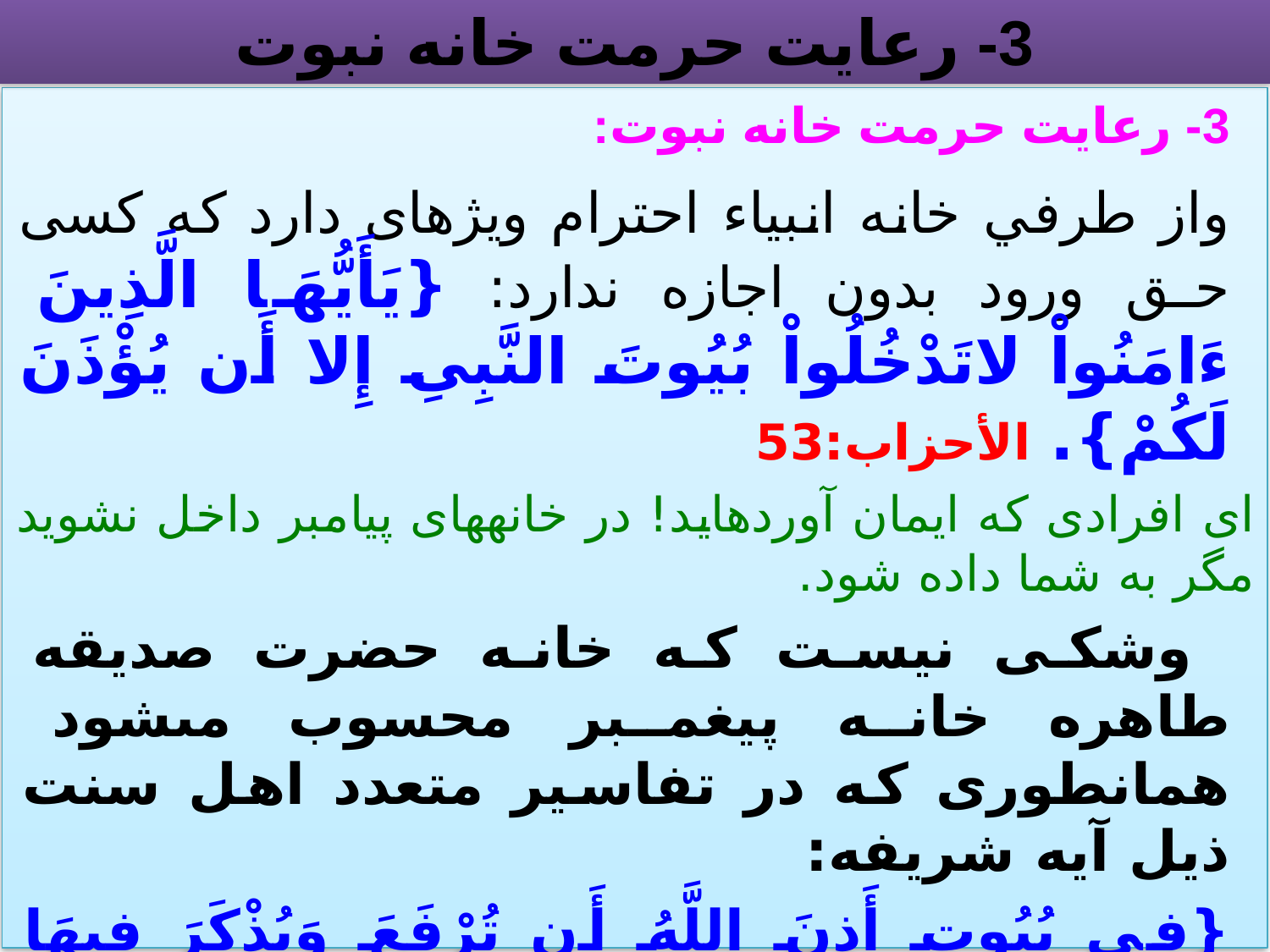

# 3- رعايت حرمت خانه نبوت
3- رعايت حرمت خانه نبوت:
واز طرفي خانه انبياء احترام ويژه‏اى دارد كه كسى حق ورود بدون اجازه ندارد: {يَأَيُّهَا الَّذِينَ ءَامَنُواْ لاتَدْخُلُواْ بُيُوتَ النَّبِىِ‏ إِلا أَن يُؤْذَنَ لَكُمْ}. الأحزاب:53
اى افرادى كه ايمان آورده‏ايد! در خانه‏هاى پيامبر داخل نشويد مگر به شما داده شود.
 وشكى نيست كه خانه حضرت صديقه طاهره خانه پيغمبر محسوب مى‏شود همانطورى كه در تفاسير متعدد اهل سنت ذيل آيه شريفه:
{فِى بُيُوتٍ أَذِنَ اللَّهُ أَن تُرْفَعَ وَيُذْكَرَ فِيهَا اسْمُهُ‏و يُسَبِّحُ لَهُ‏و فِيهَا بِالْغُدُوِّ وَالْأَصَالِ}. النور:36 .
در خانه‏هايى كه خدا رخصت داده كه [قدر و منزلت‏] آن‌ها رفعت يابد و نامش در آن‌ها ياد شود. در آن [خانه‏] ها هر بامداد و شامگاه او را نيايش مى‏كنند.